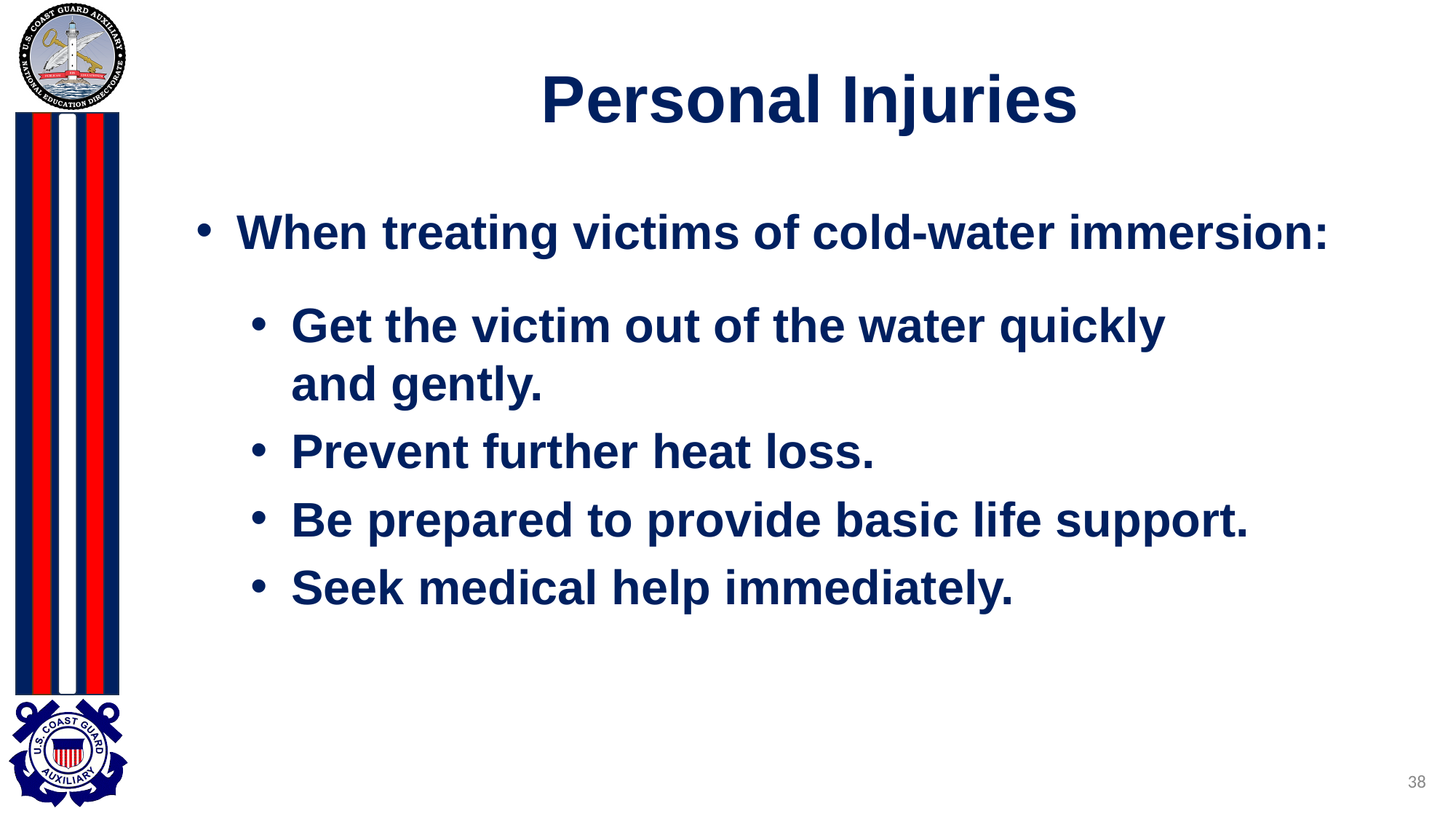

# Personal Injuries
When treating victims of cold-water immersion:

Get the victim out of the water quickly
and gently.
Prevent further heat loss.
Be prepared to provide basic life support.
Seek medical help immediately.
38